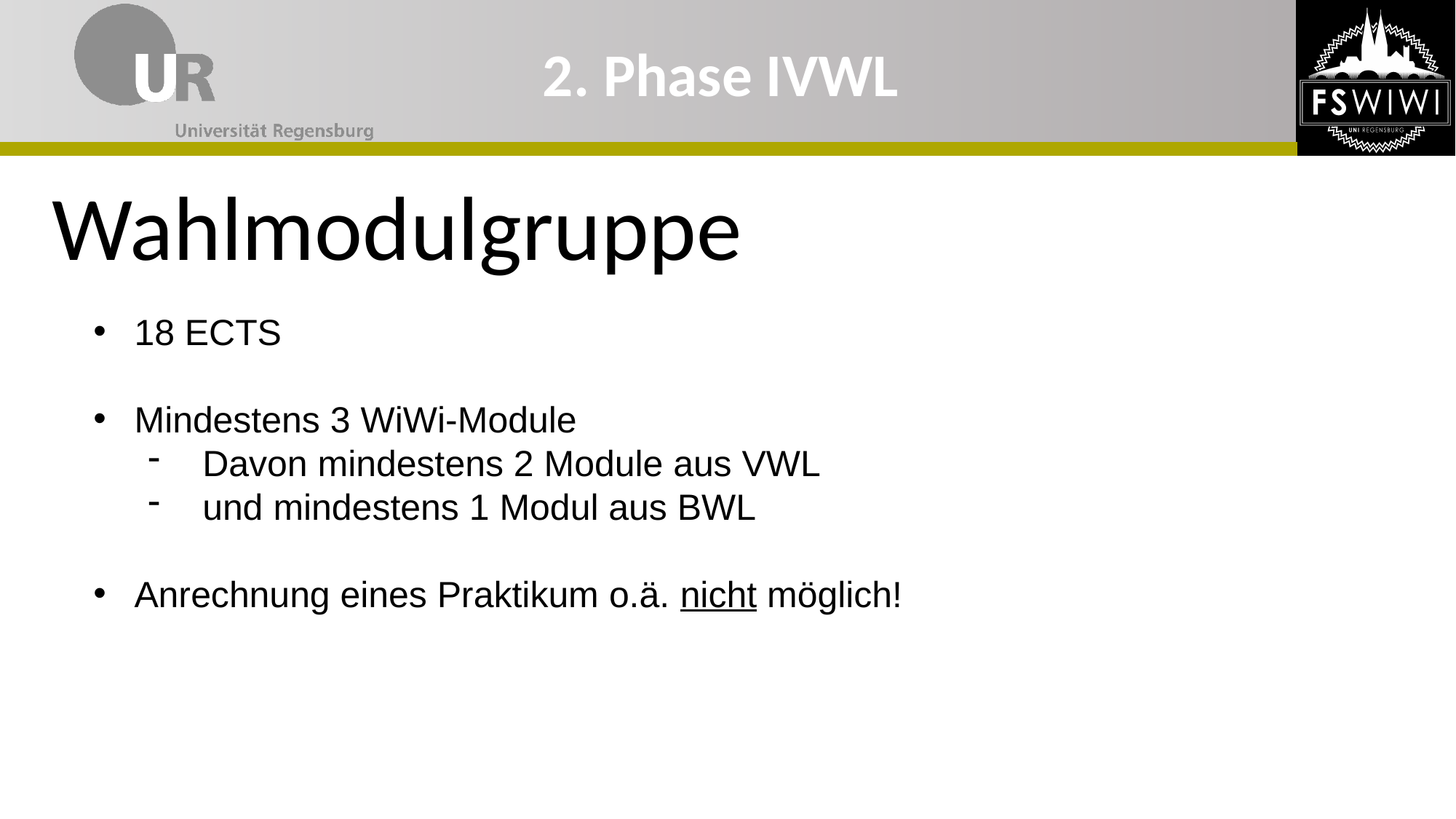

# 2. Phase IVWL
Wahlmodulgruppe
18 ECTS

Mindestens 3 WiWi-Module
Davon mindestens 2 Module aus VWL
und mindestens 1 Modul aus BWL

Anrechnung eines Praktikum o.ä. nicht möglich!